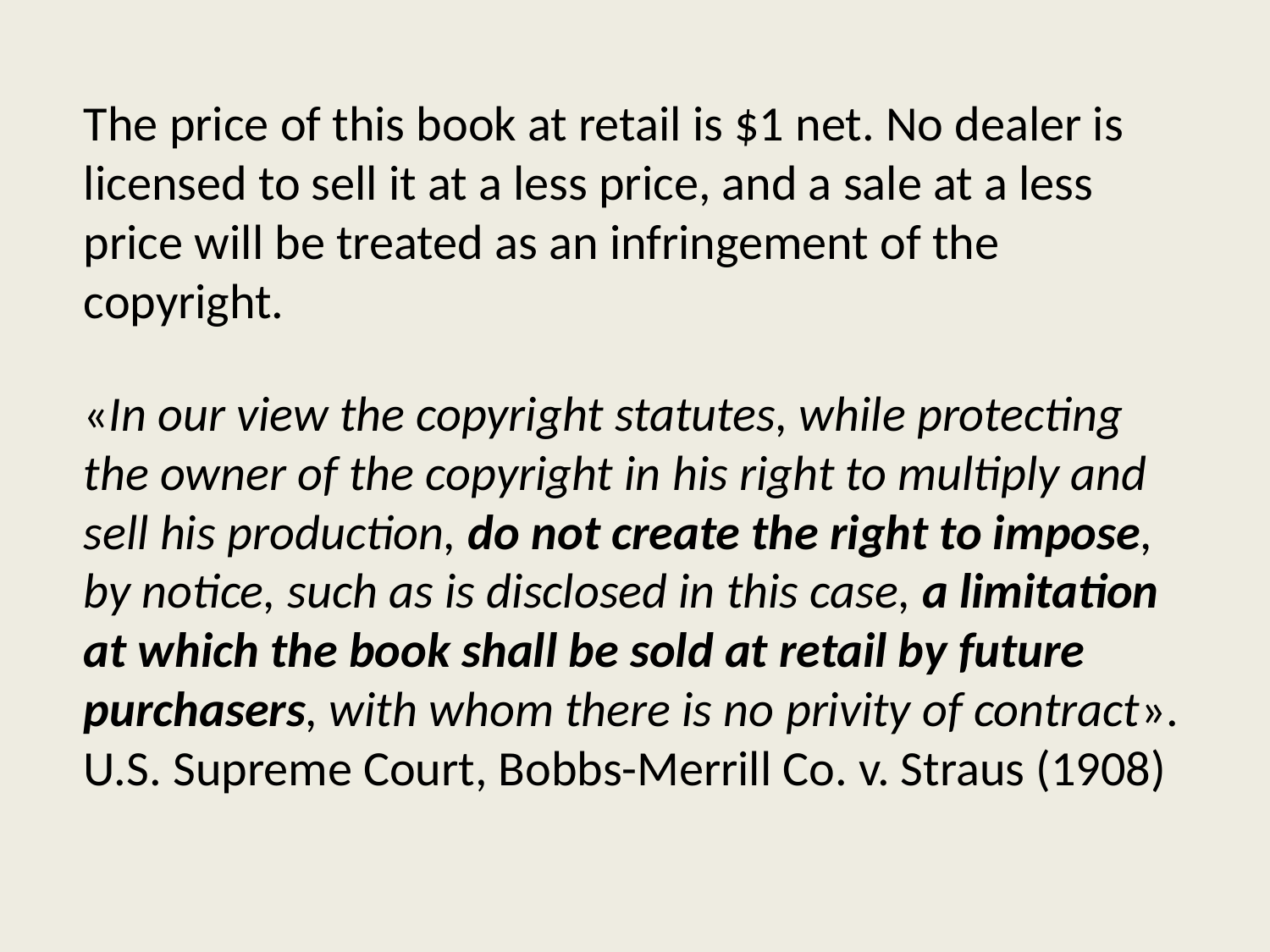

The price of this book at retail is $1 net. No dealer is licensed to sell it at a less price, and a sale at a less price will be treated as an infringement of the copyright.
«In our view the copyright statutes, while protecting the owner of the copyright in his right to multiply and sell his production, do not create the right to impose, by notice, such as is disclosed in this case, a limitation at which the book shall be sold at retail by future purchasers, with whom there is no privity of contract».
U.S. Supreme Court, Bobbs-Merrill Co. v. Straus (1908)